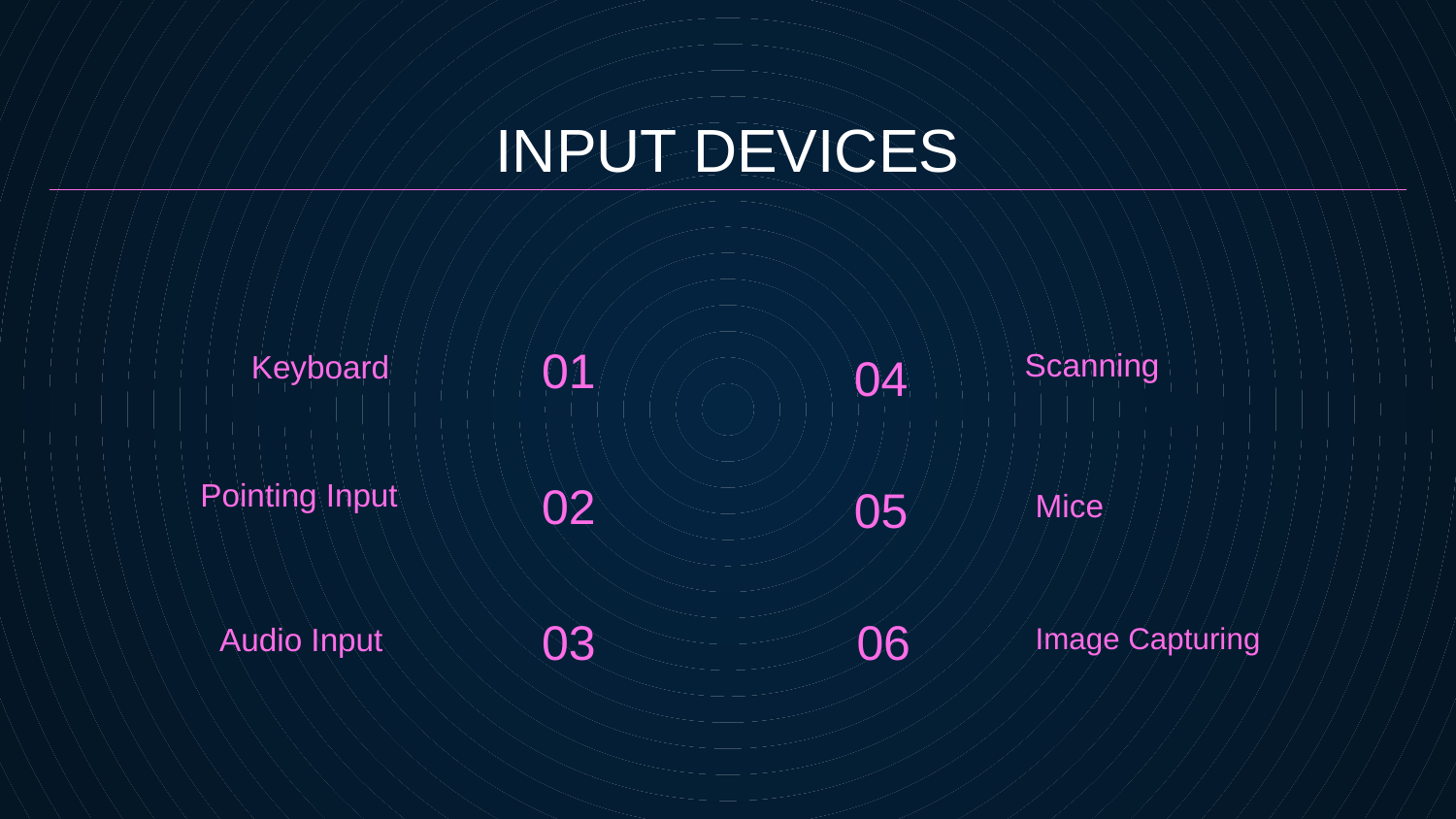

# INPUT DEVICES

01
04
Scanning
Keyboard
02
05
Pointing Input
Mice
03
06
Image Capturing
Audio Input